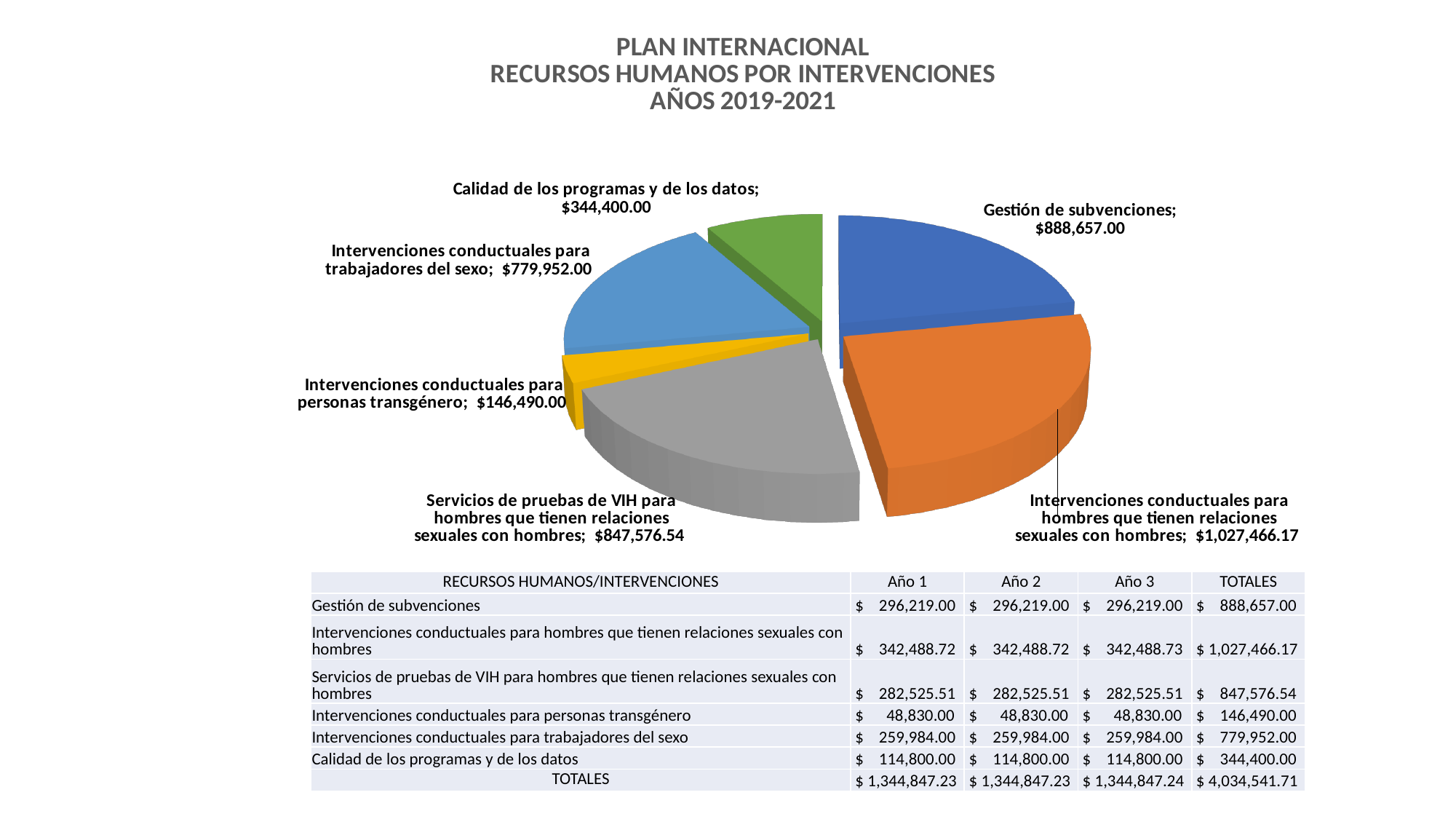

[unsupported chart]

| RECURSOS HUMANOS/INTERVENCIONES | Año 1 | Año 2 | Año 3 | TOTALES |
| --- | --- | --- | --- | --- |
| Gestión de subvenciones | $ 296,219.00 | $ 296,219.00 | $ 296,219.00 | $ 888,657.00 |
| Intervenciones conductuales para hombres que tienen relaciones sexuales con hombres | $ 342,488.72 | $ 342,488.72 | $ 342,488.73 | $ 1,027,466.17 |
| Servicios de pruebas de VIH para hombres que tienen relaciones sexuales con hombres | $ 282,525.51 | $ 282,525.51 | $ 282,525.51 | $ 847,576.54 |
| Intervenciones conductuales para personas transgénero | $ 48,830.00 | $ 48,830.00 | $ 48,830.00 | $ 146,490.00 |
| Intervenciones conductuales para trabajadores del sexo | $ 259,984.00 | $ 259,984.00 | $ 259,984.00 | $ 779,952.00 |
| Calidad de los programas y de los datos | $ 114,800.00 | $ 114,800.00 | $ 114,800.00 | $ 344,400.00 |
| TOTALES | $ 1,344,847.23 | $ 1,344,847.23 | $ 1,344,847.24 | $ 4,034,541.71 |